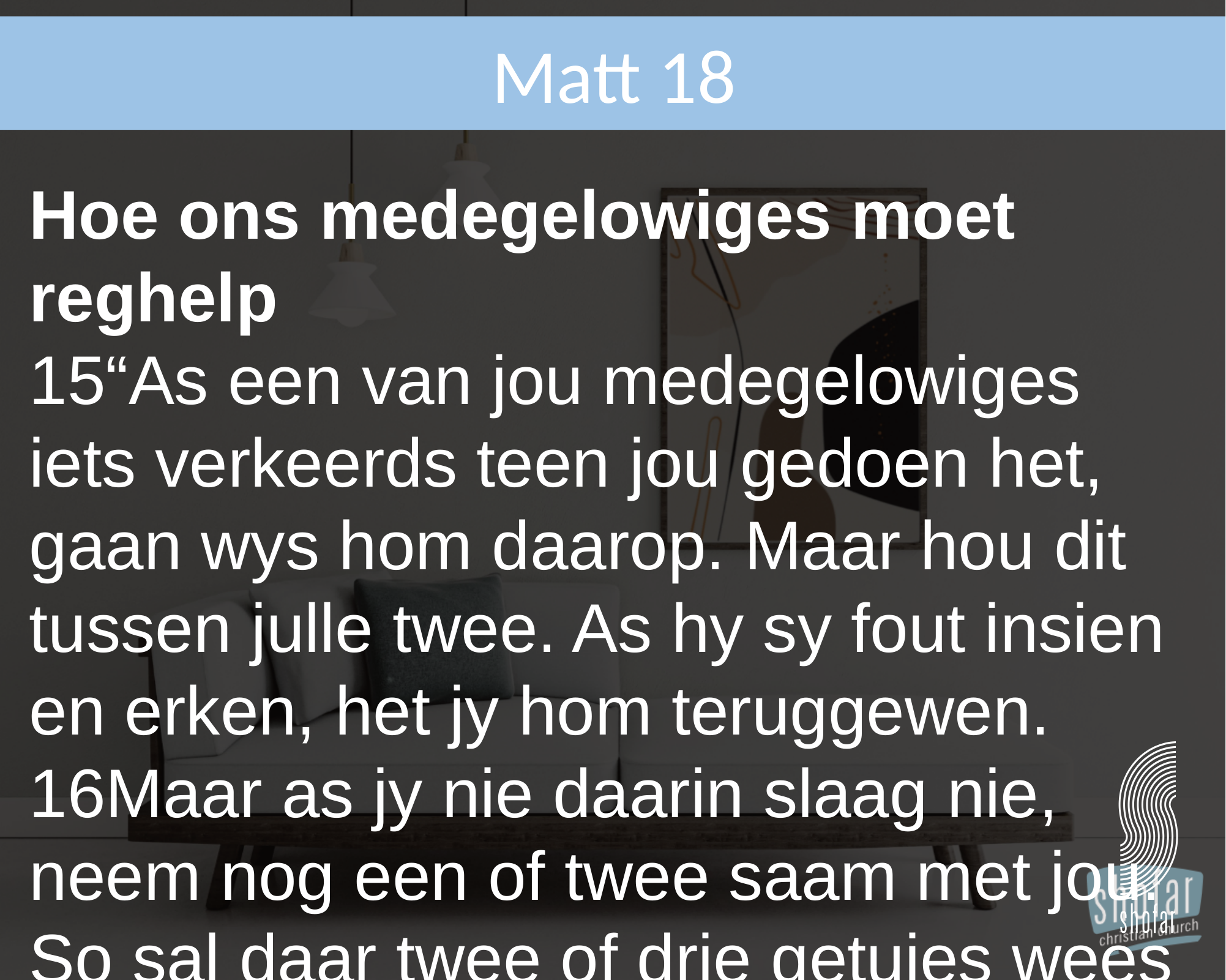

Matt 18

Hoe ons medegelowiges moet reghelp
15“As een van jou medegelowiges iets verkeerds teen jou gedoen het, gaan wys hom daarop. Maar hou dit tussen julle twee. As hy sy fout insien en erken, het jy hom teruggewen. 16Maar as jy nie daarin slaag nie, neem nog een of twee saam met jou. So sal daar twee of drie getuies wees om te bevestig wat gesê word.